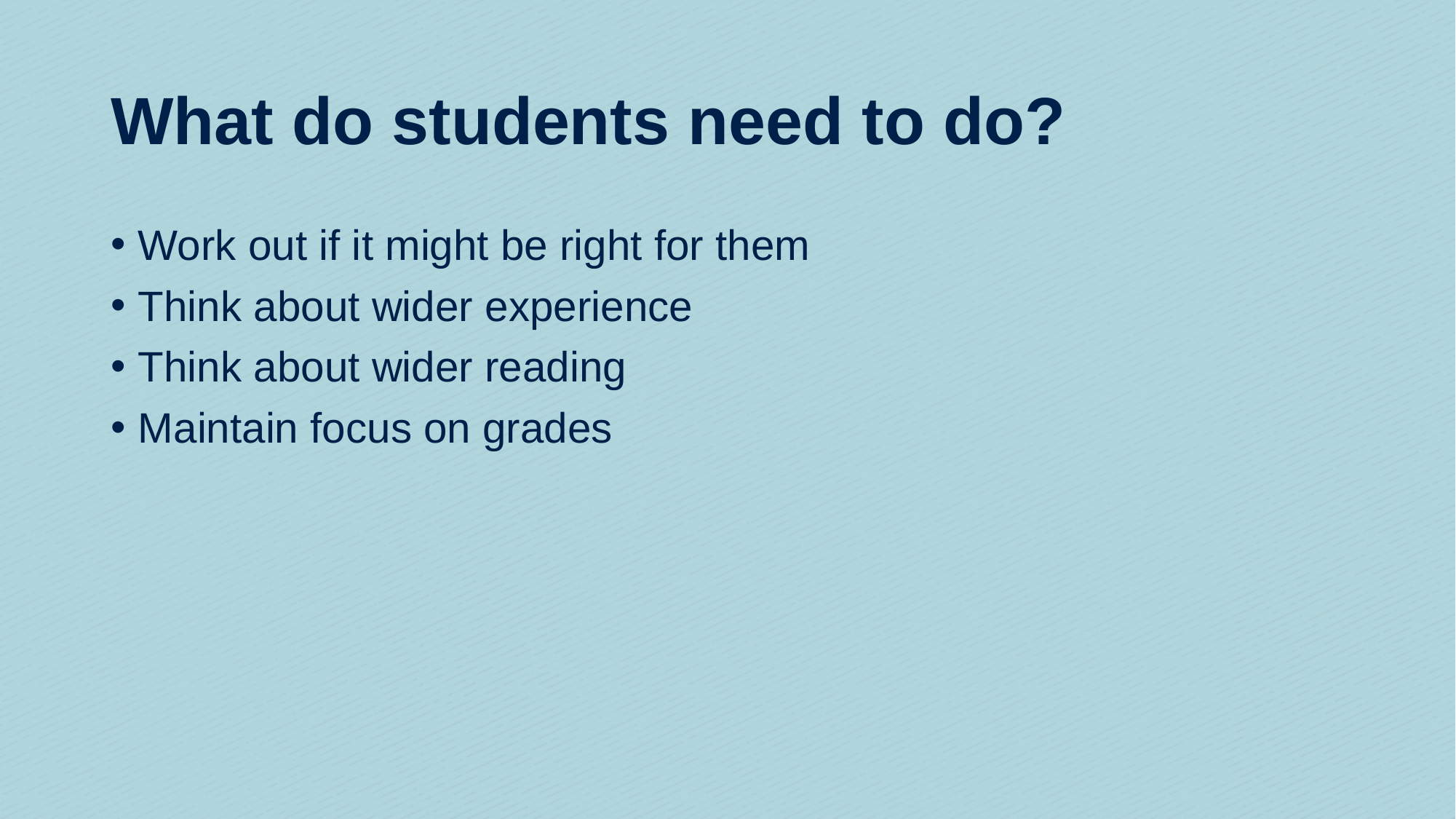

# What do students need to do?
Work out if it might be right for them
Think about wider experience
Think about wider reading
Maintain focus on grades